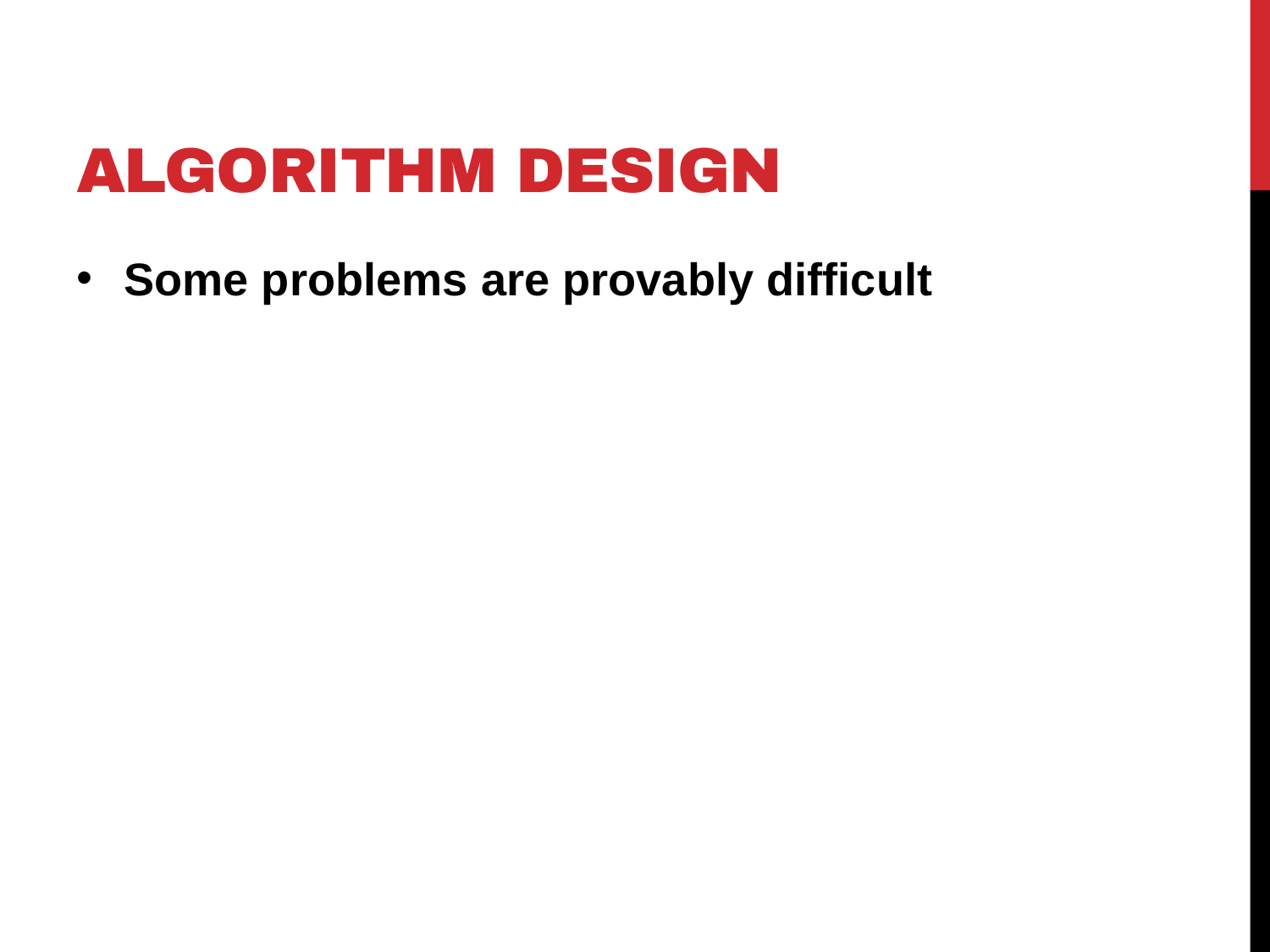

# Algorithm Design
Some problems are provably difficult